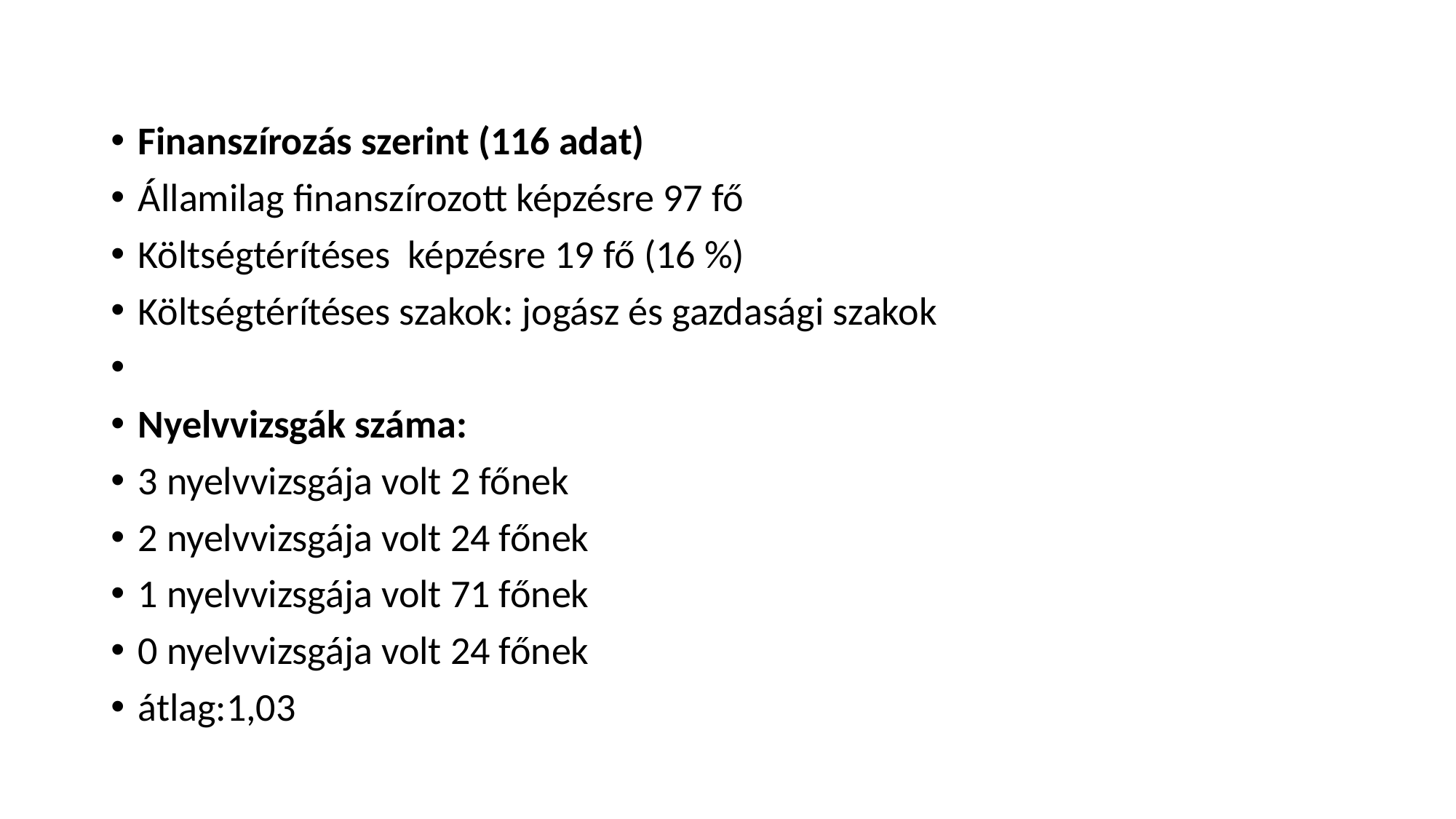

#
Finanszírozás szerint (116 adat)
Államilag finanszírozott képzésre 97 fő
Költségtérítéses  képzésre 19 fő (16 %)
Költségtérítéses szakok: jogász és gazdasági szakok

Nyelvvizsgák száma:
3 nyelvvizsgája volt 2 főnek
2 nyelvvizsgája volt 24 főnek
1 nyelvvizsgája volt 71 főnek
0 nyelvvizsgája volt 24 főnek
átlag:1,03